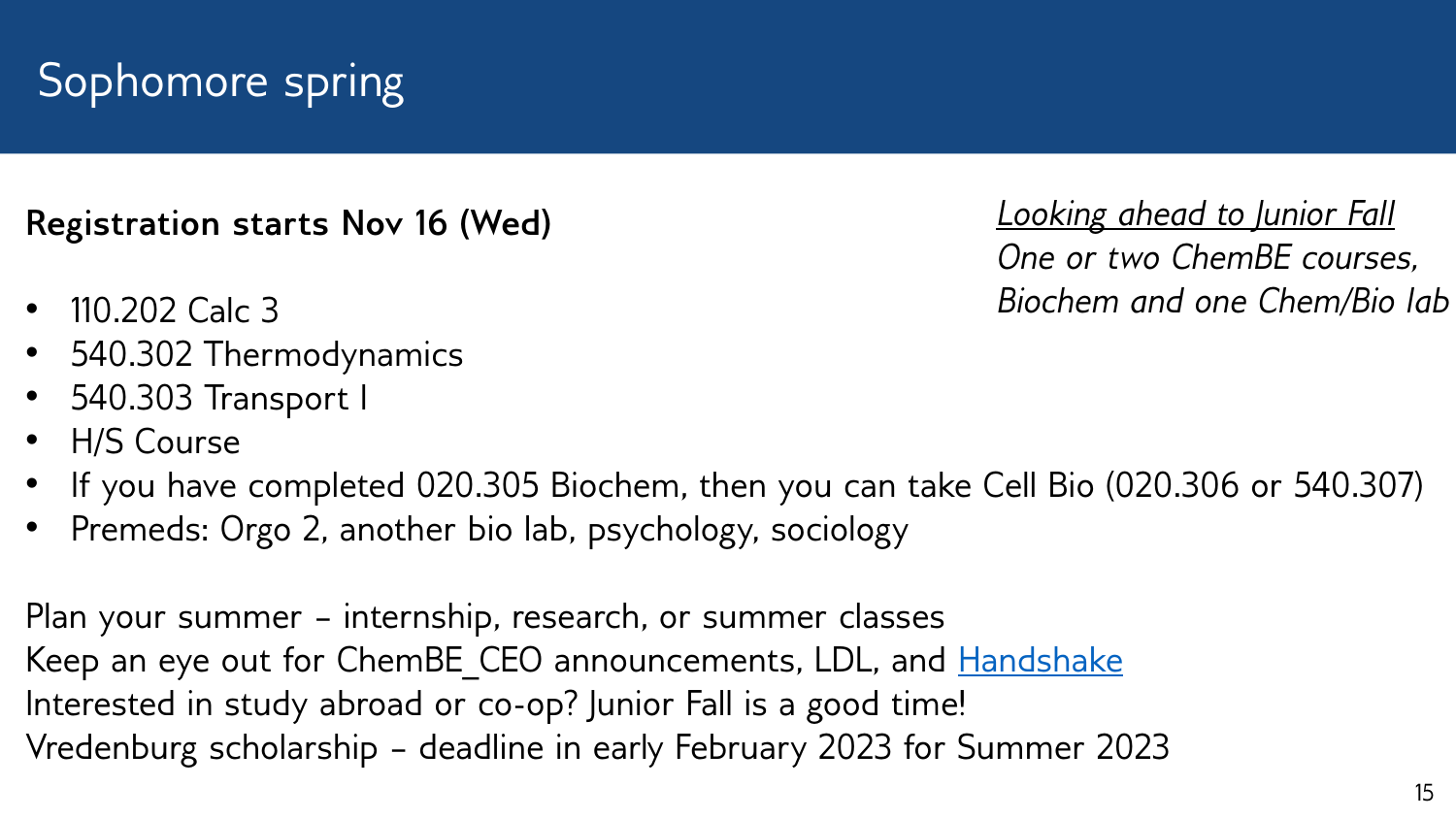

# Sophomore spring
Looking ahead to Junior Fall
One or two ChemBE courses, Biochem and one Chem/Bio lab
Registration starts Nov 16 (Wed)

110.202 Calc 3
540.302 Thermodynamics
540.303 Transport I
H/S Course
If you have completed 020.305 Biochem, then you can take Cell Bio (020.306 or 540.307)
Premeds: Orgo 2, another bio lab, psychology, sociology

Plan your summer – internship, research, or summer classes
Keep an eye out for ChemBE_CEO announcements, LDL, and Handshake
Interested in study abroad or co-op? Junior Fall is a good time!
Vredenburg scholarship – deadline in early February 2023 for Summer 2023